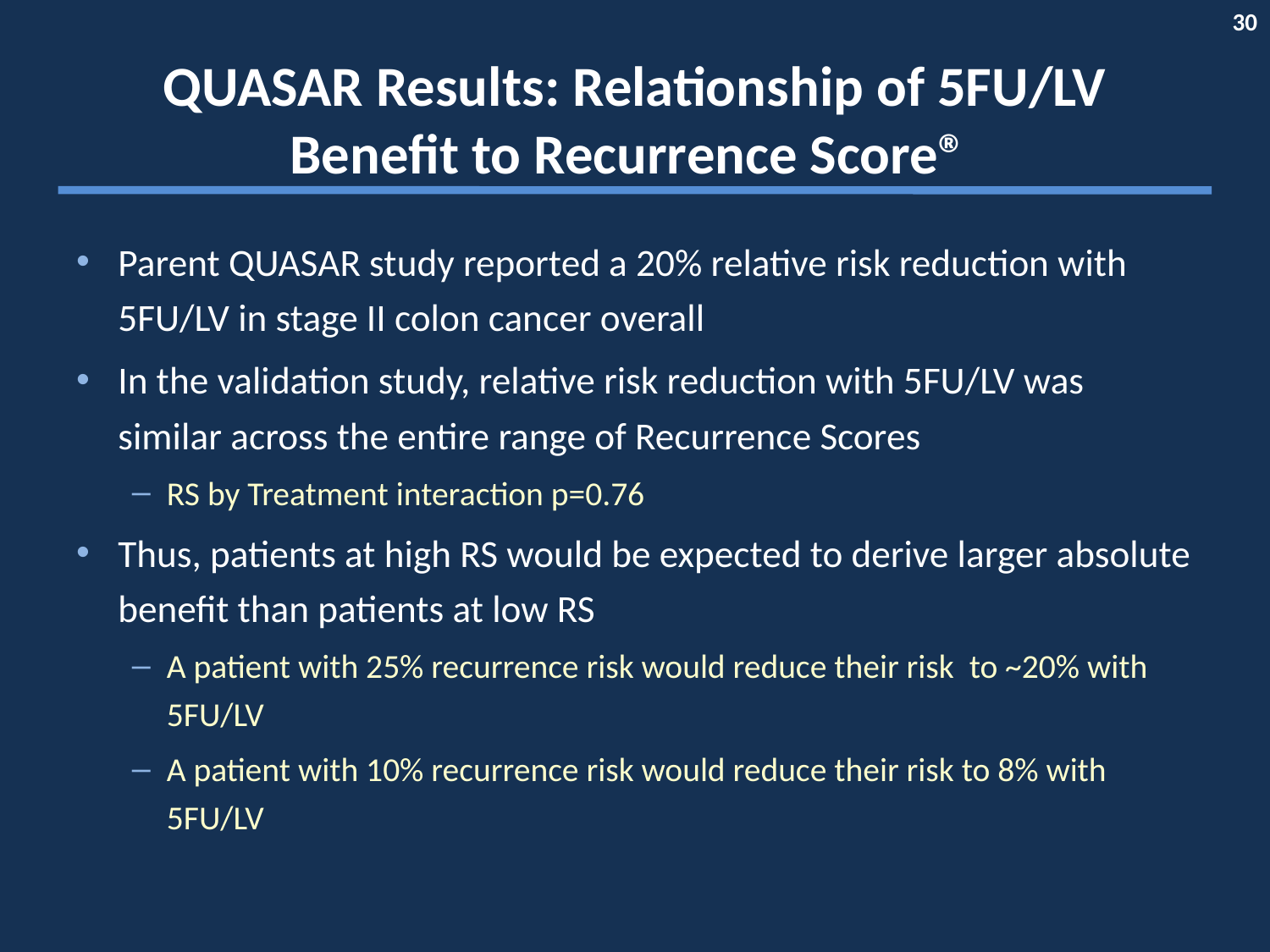

# QUASAR Results: Relationship of 5FU/LV Benefit to Recurrence Score®
Parent QUASAR study reported a 20% relative risk reduction with 5FU/LV in stage II colon cancer overall
In the validation study, relative risk reduction with 5FU/LV was similar across the entire range of Recurrence Scores
RS by Treatment interaction p=0.76
Thus, patients at high RS would be expected to derive larger absolute benefit than patients at low RS
A patient with 25% recurrence risk would reduce their risk  to ~20% with 5FU/LV
A patient with 10% recurrence risk would reduce their risk to 8% with 5FU/LV